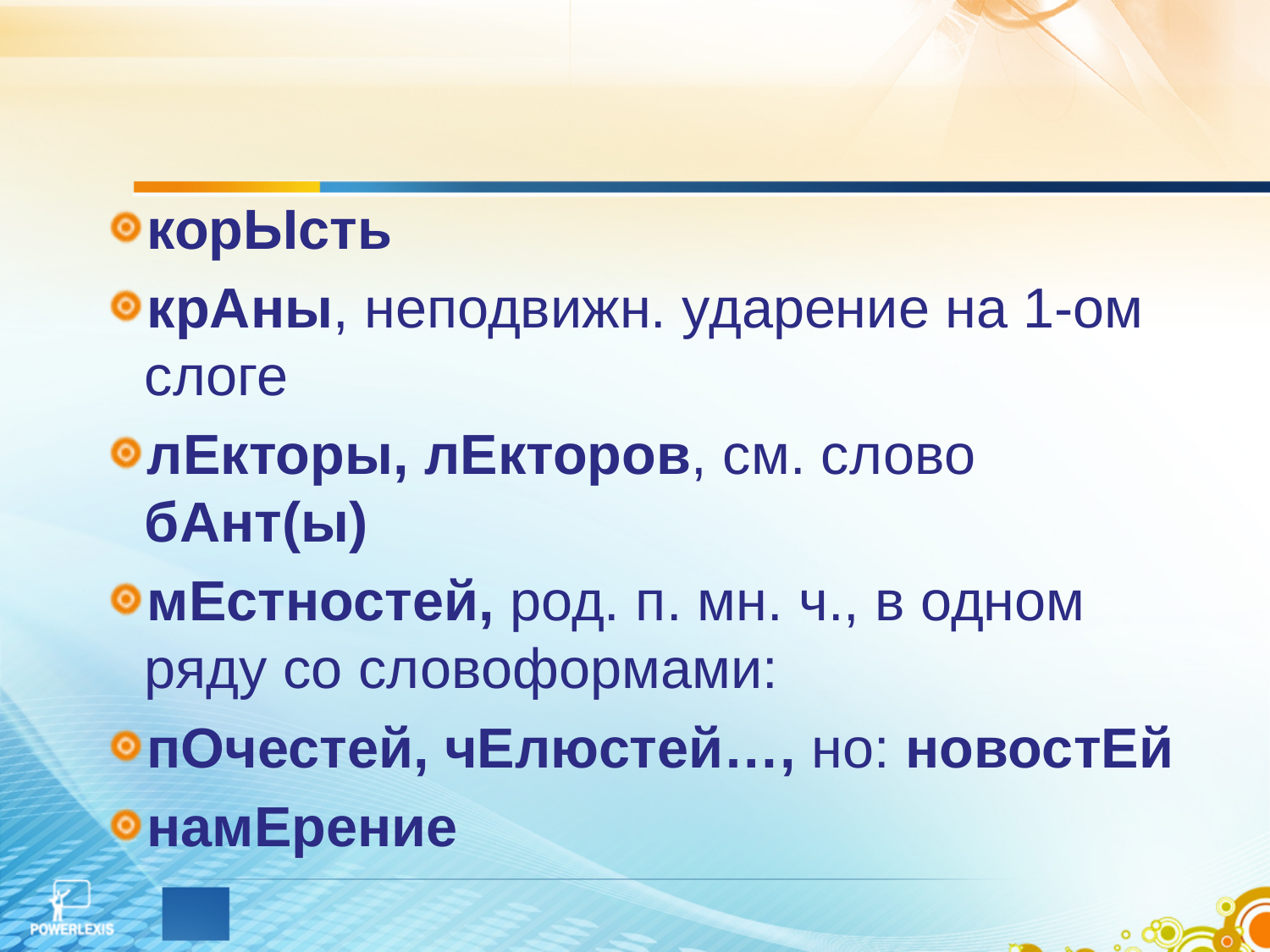

корЫсть
крАны, неподвижн. ударение на 1-ом слоге
лЕкторы, лЕкторов, см. слово бАнт(ы)
мЕстностей, род. п. мн. ч., в одном ряду со словоформами:
пОчестей, чЕлюстей…, но: новостЕй
намЕрение